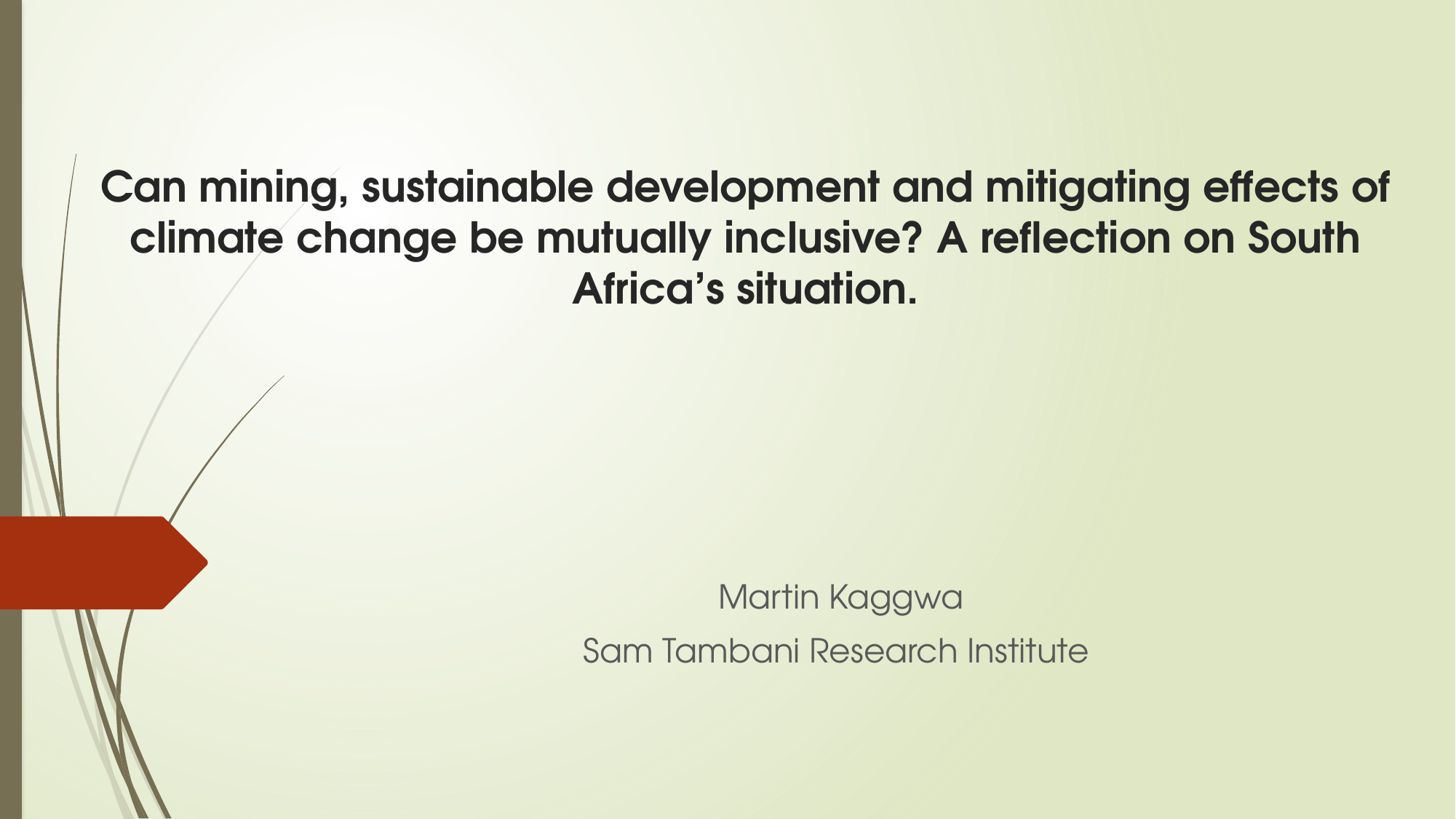

# Can mining, sustainable development and mitigating effects of climate change be mutually inclusive? A reflection on South Africa’s situation.
Martin Kaggwa
Sam Tambani Research Institute